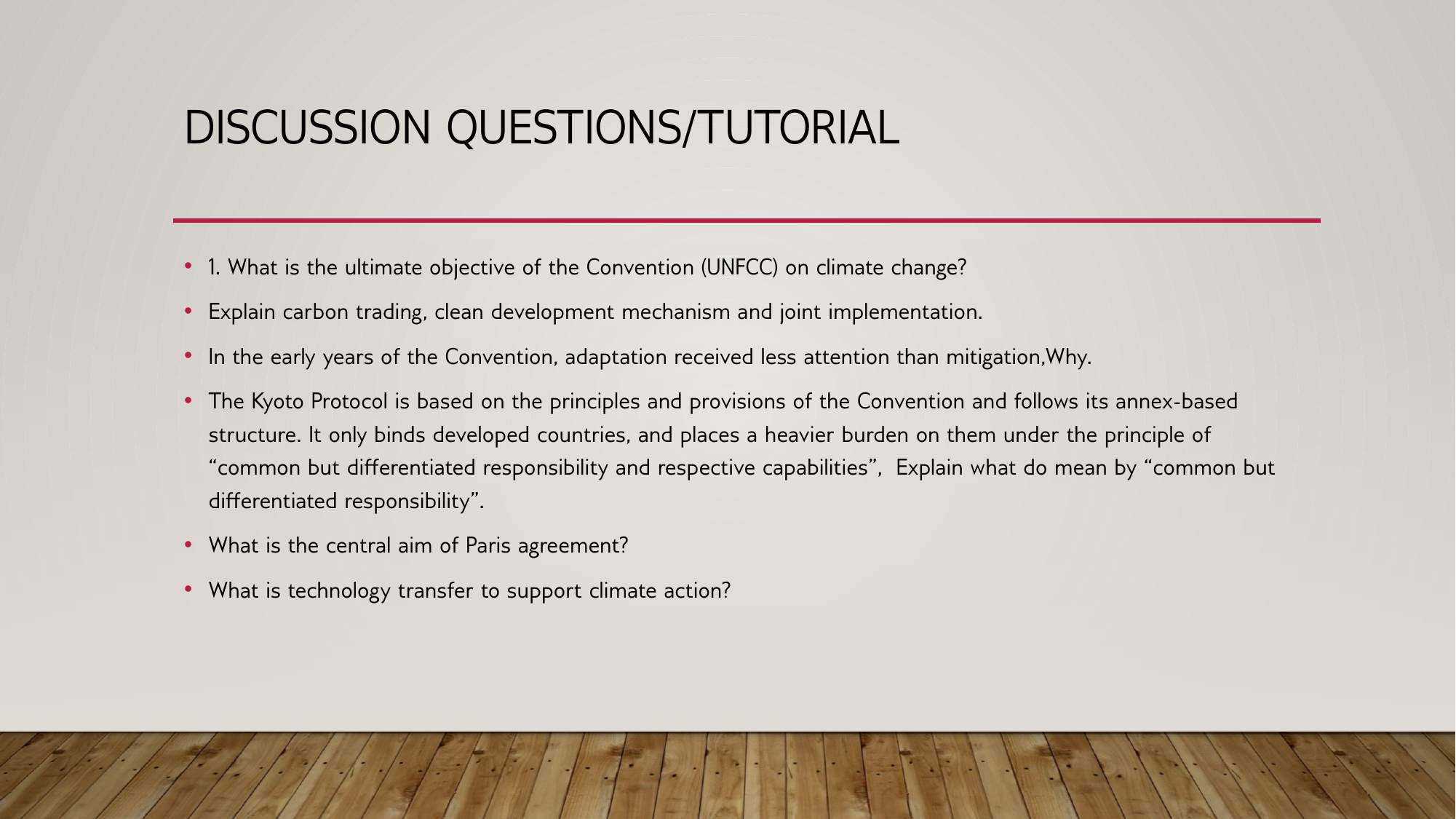

# Discussion questions/Tutorial
1. What is the ultimate objective of the Convention (UNFCC) on climate change?
Explain carbon trading, clean development mechanism and joint implementation.
In the early years of the Convention, adaptation received less attention than mitigation,Why.
The Kyoto Protocol is based on the principles and provisions of the Convention and follows its annex-based structure. It only binds developed countries, and places a heavier burden on them under the principle of “common but differentiated responsibility and respective capabilities”,  Explain what do mean by “common but differentiated responsibility”.
What is the central aim of Paris agreement?
What is technology transfer to support climate action?